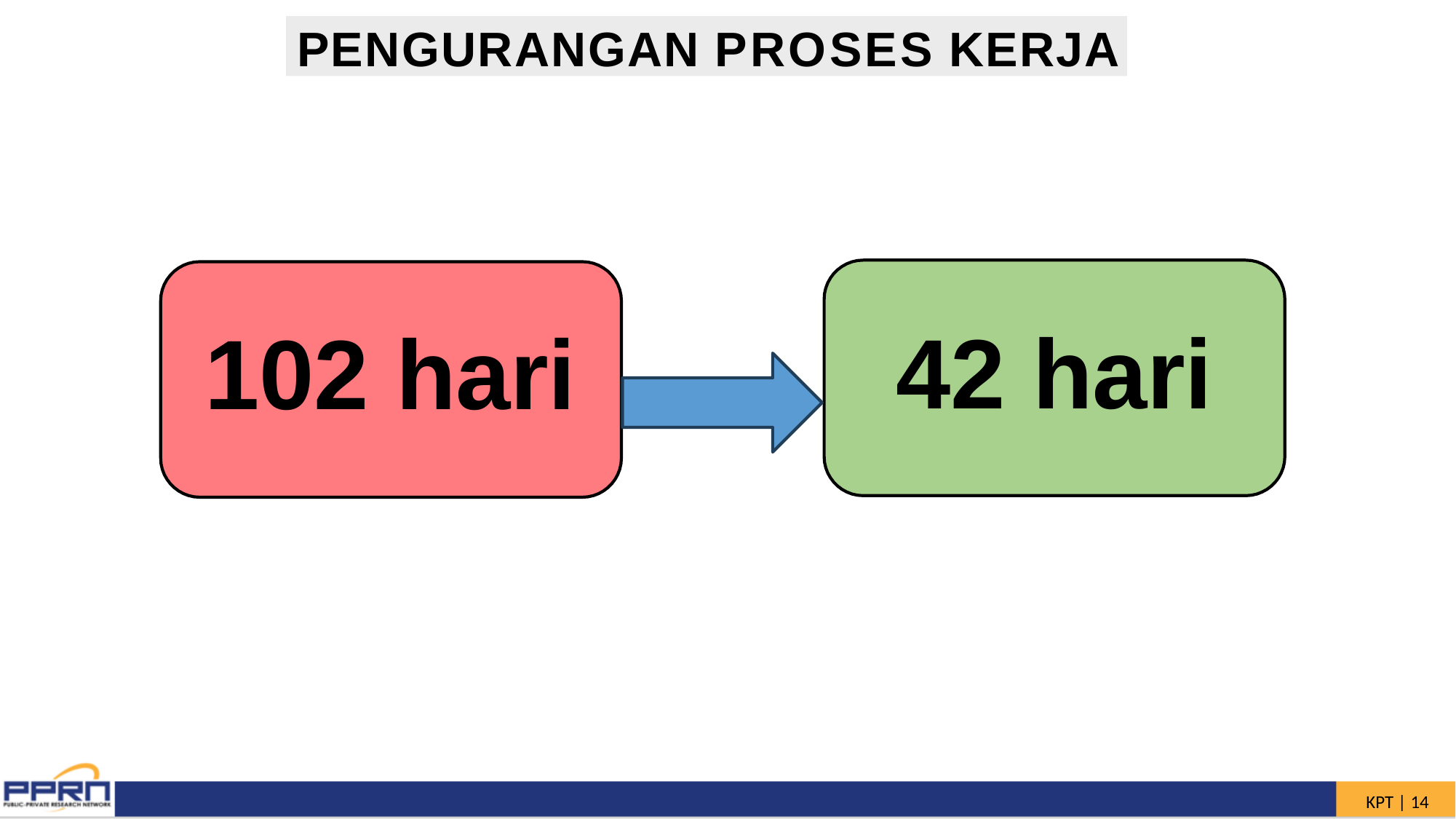

PENGURANGAN PROSES KERJA

# 42 hari
102 hari

KPT | 14